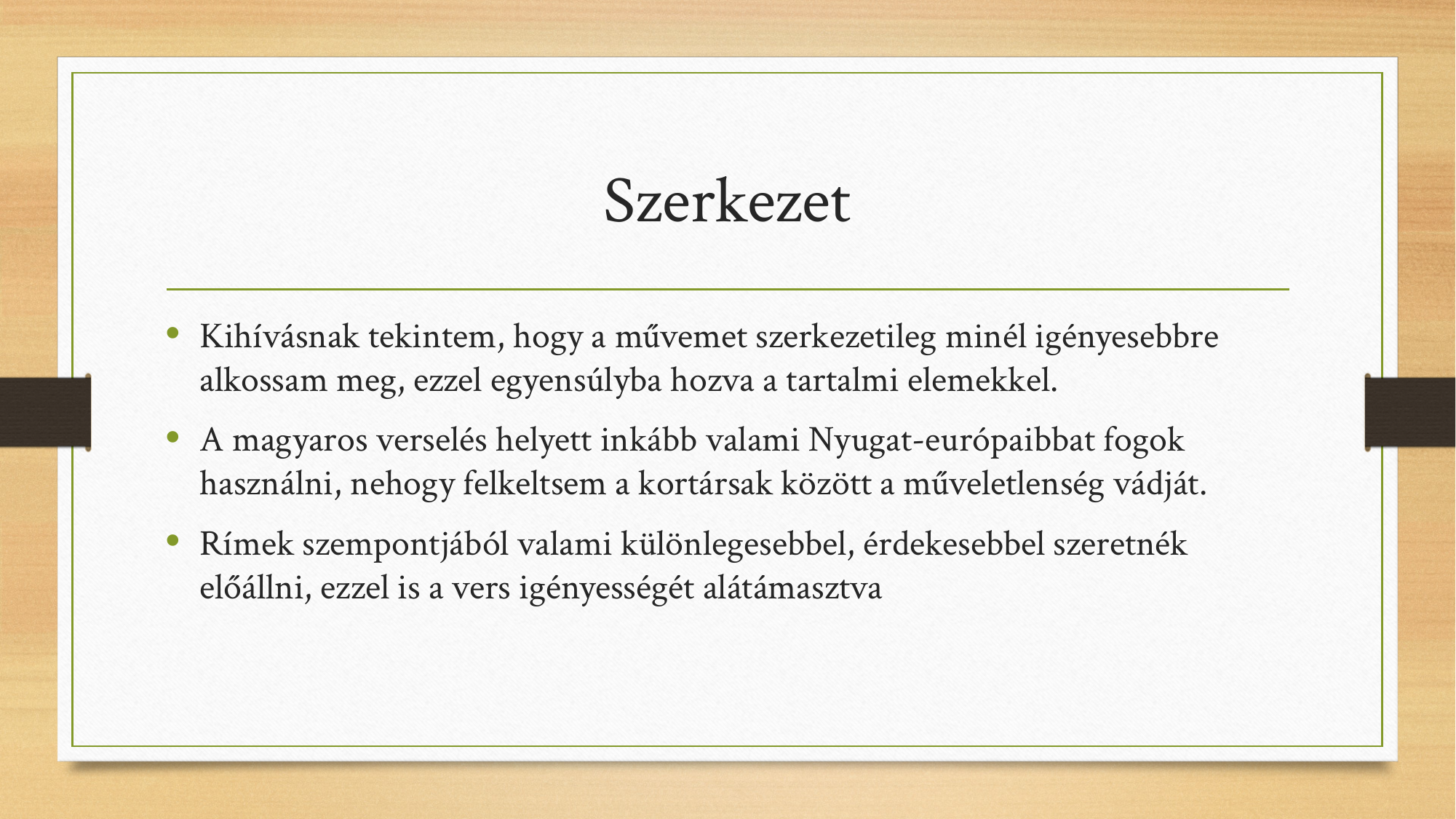

# Szerkezet
Kihívásnak tekintem, hogy a művemet szerkezetileg minél igényesebbre alkossam meg, ezzel egyensúlyba hozva a tartalmi elemekkel.
A magyaros verselés helyett inkább valami Nyugat-európaibbat fogok használni, nehogy felkeltsem a kortársak között a műveletlenség vádját.
Rímek szempontjából valami különlegesebbel, érdekesebbel szeretnék előállni, ezzel is a vers igényességét alátámasztva